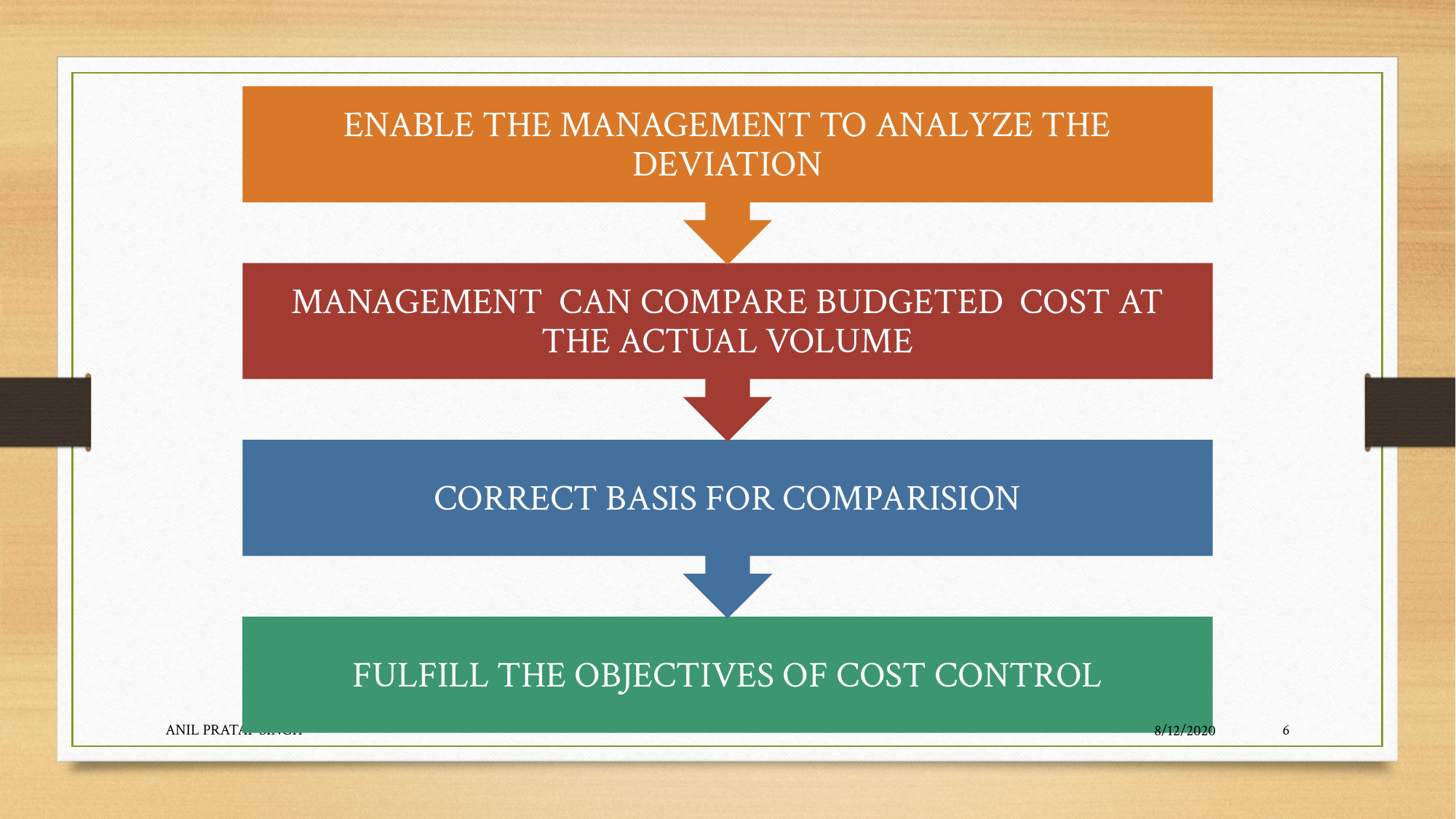

FULFILL THE OBJECTIVES OF COST CONTROL
CORRECT BASIS FOR COMPARISION
MANAGEMENT  CAN COMPARE BUDGETED  COST AT THE ACTUAL VOLUME
ENABLE THE MANAGEMENT TO ANALYZE THE DEVIATION
ANIL PRATAP SINGH
8/12/2020
6